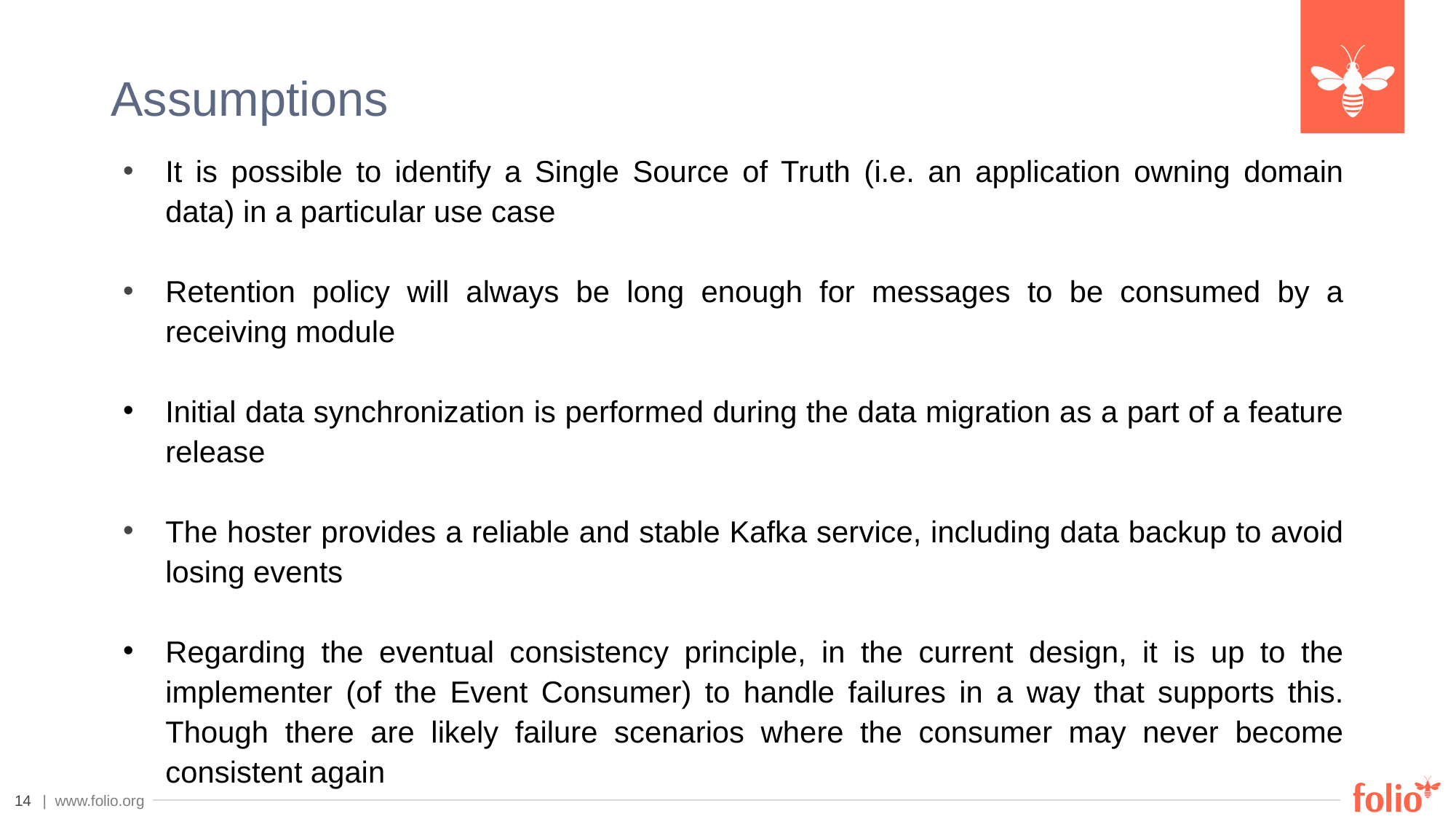

# Assumptions
It is possible to identify a Single Source of Truth (i.e. an application owning domain data) in a particular use case

Retention policy will always be long enough for messages to be consumed by a receiving module

Initial data synchronization is performed during the data migration as a part of a feature release

The hoster provides a reliable and stable Kafka service, including data backup to avoid losing events

Regarding the eventual consistency principle, in the current design, it is up to the implementer (of the Event Consumer) to handle failures in a way that supports this. Though there are likely failure scenarios where the consumer may never become consistent again